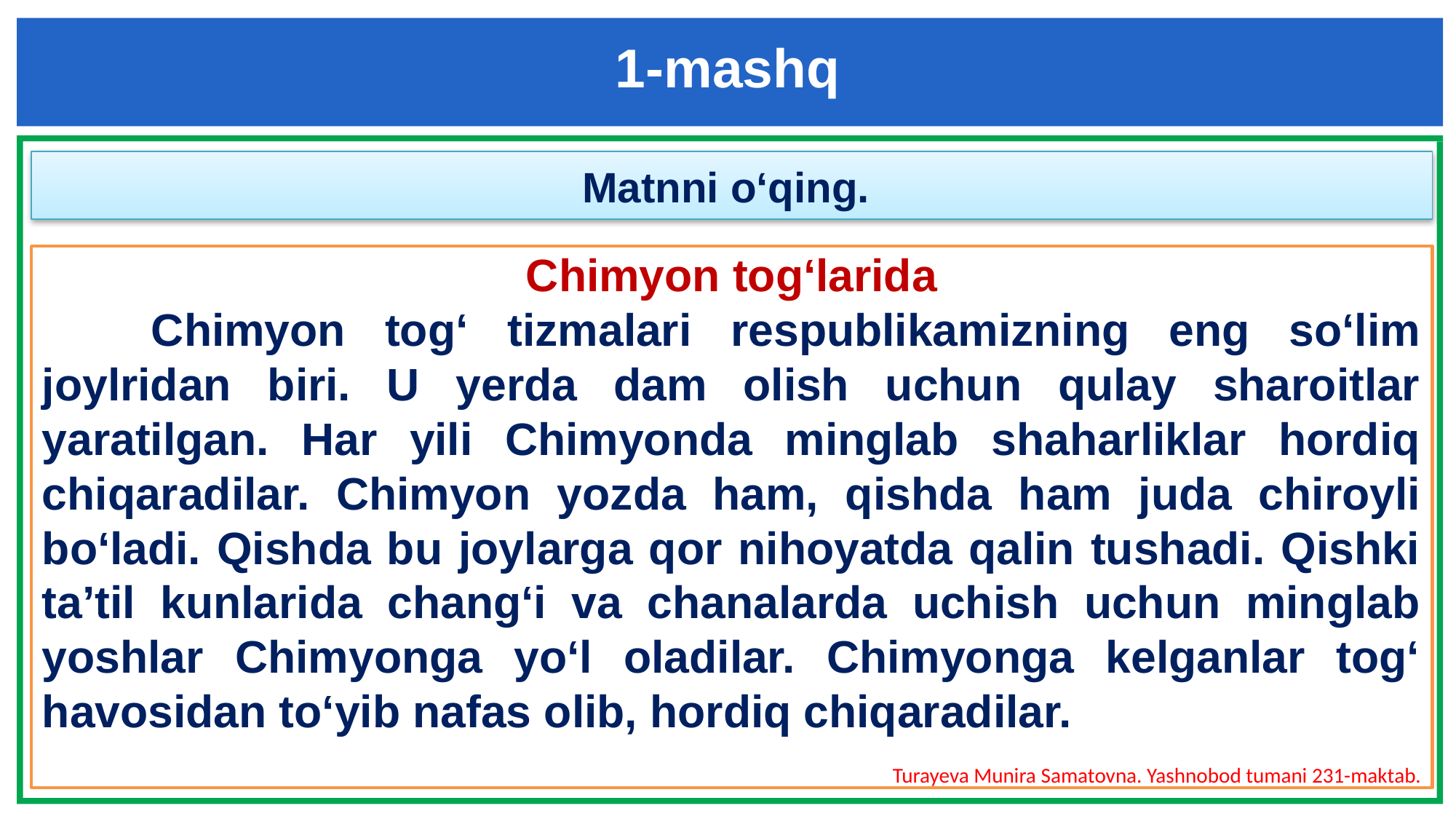

1-mashq
Matnni o‘qing.
Chimyon tog‘larida
	Chimyon tog‘ tizmalari respublikamizning eng so‘lim joylridan biri. U yerda dam olish uchun qulay sharoitlar yaratilgan. Har yili Chimyonda minglab shaharliklar hordiq chiqaradilar. Chimyon yozda ham, qishda ham juda chiroyli bo‘ladi. Qishda bu joylarga qor nihoyatda qalin tushadi. Qishki ta’til kunlarida chang‘i va chanalarda uchish uchun minglab yoshlar Chimyonga yo‘l oladilar. Chimyonga kelganlar tog‘ havosidan to‘yib nafas olib, hordiq chiqaradilar.

Turayeva Munira Samatovna. Yashnobod tumani 231-maktab.